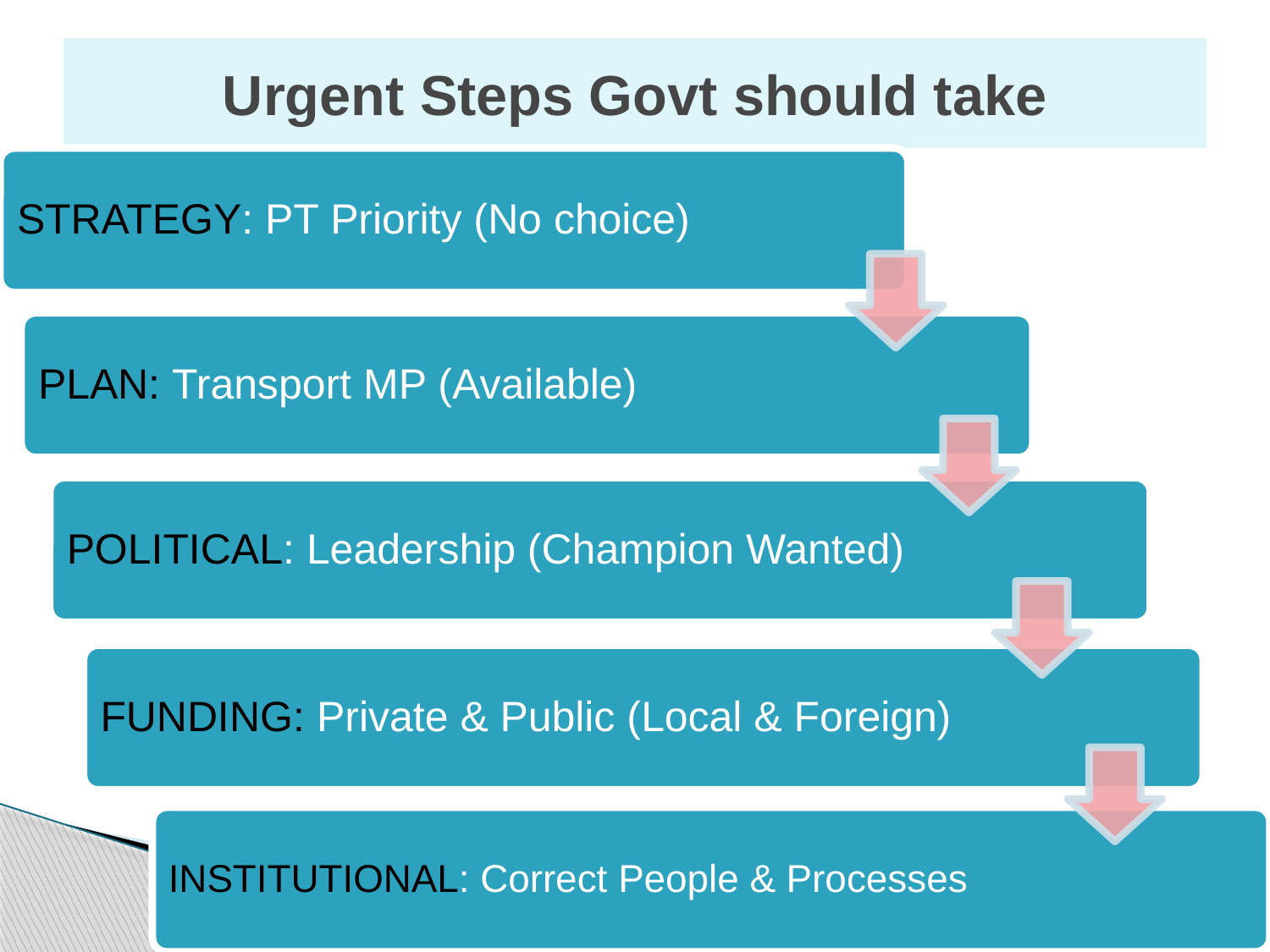

# Urgent Steps Govt should take
STRATEGY: PT Priority (No choice)
PLAN: Transport MP (Available)
POLITICAL: Leadership (Champion Wanted)
FUNDING: Private & Public (Local & Foreign)
INSTITUTIONAL: Correct People & Processes